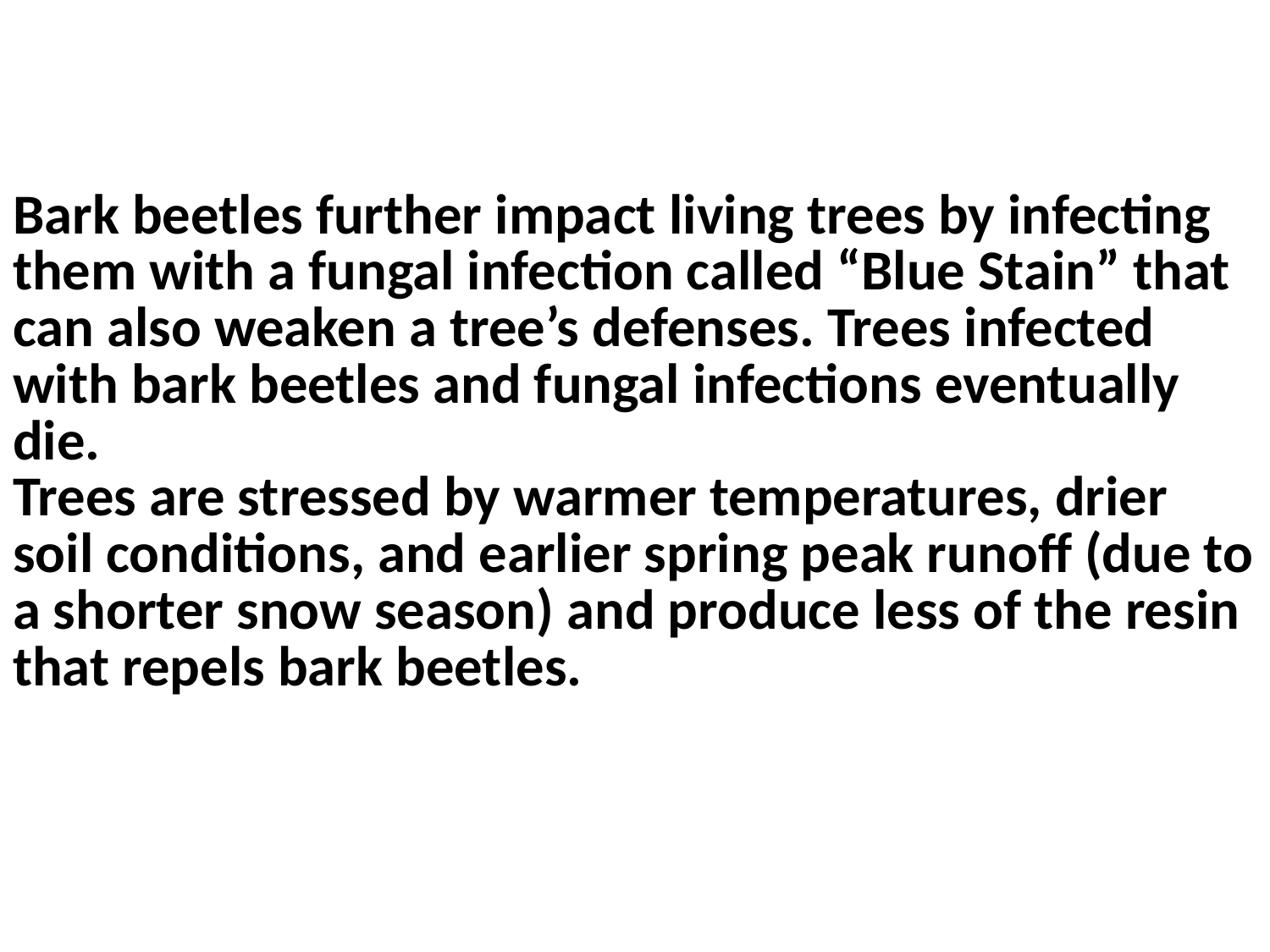

# Bark beetles further impact living trees by infecting them with a fungal infection called “Blue Stain” that can also weaken a tree’s defenses. Trees infected with bark beetles and fungal infections eventually die. Trees are stressed by warmer temperatures, drier soil conditions, and earlier spring peak runoff (due to a shorter snow season) and produce less of the resin that repels bark beetles.